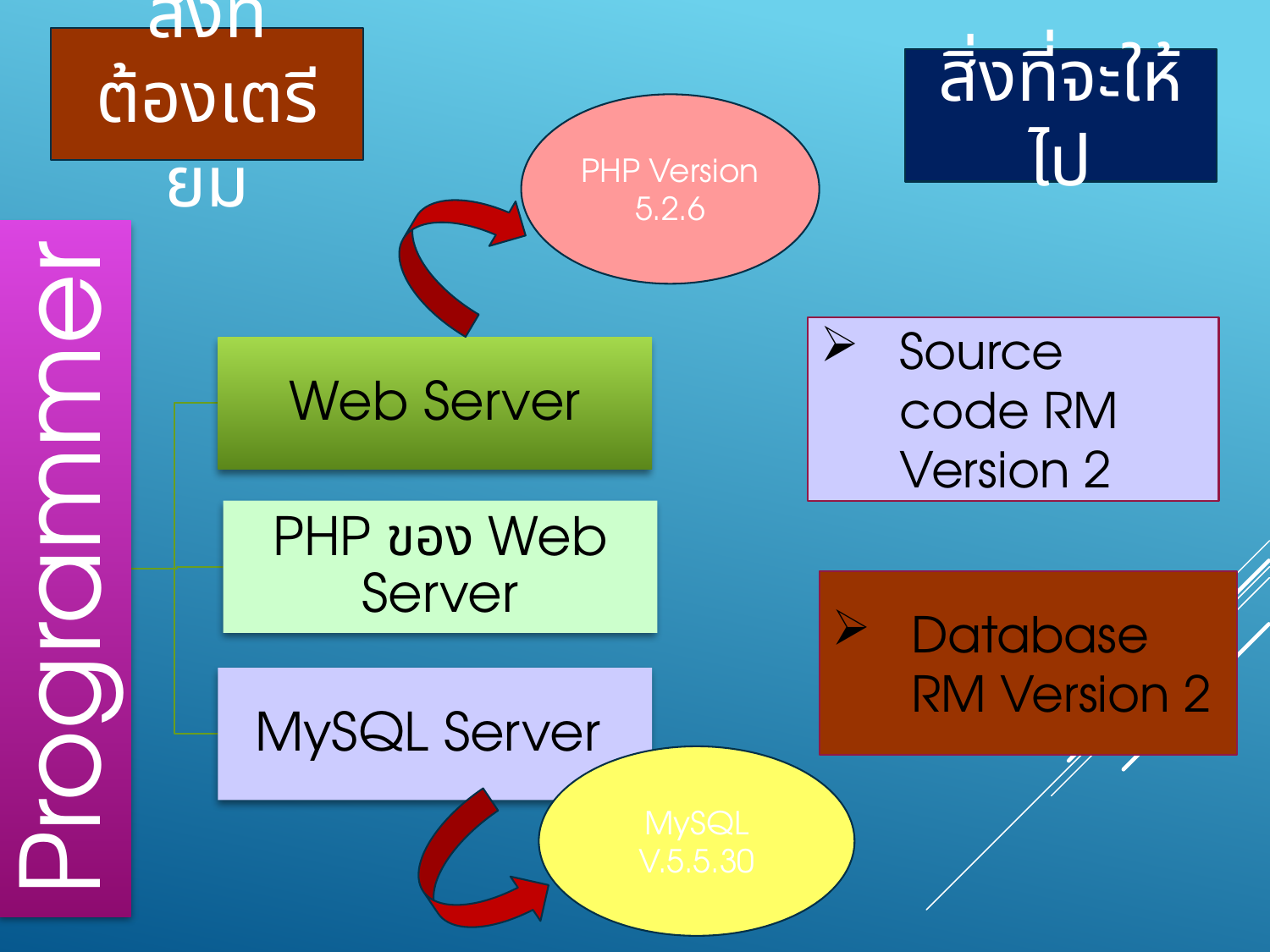

สิ่งที่ต้องเตรียม
สิ่งที่จะให้ไป
PHP Version 5.2.6

Programmer
Web Server
PHP ของ Web Server
MySQL Server
Source code RM Version 2
Database RM Version 2
MySQL V.5.5.30